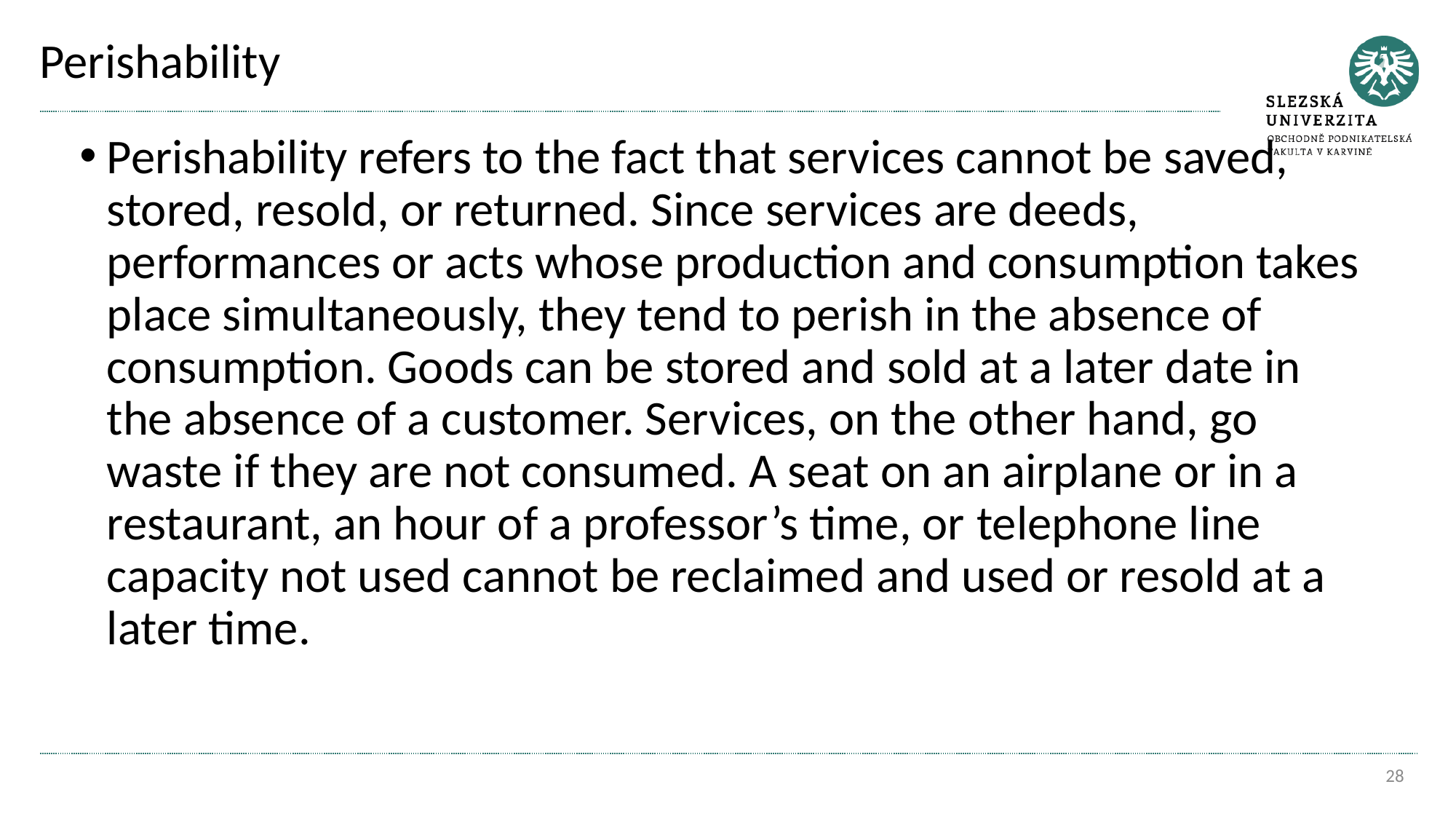

# Perishability
Perishability refers to the fact that services cannot be saved, stored, resold, or returned. Since services are deeds, performances or acts whose production and consumption takes place simultaneously, they tend to perish in the absence of consumption. Goods can be stored and sold at a later date in the absence of a customer. Services, on the other hand, go waste if they are not consumed. A seat on an airplane or in a restaurant, an hour of a professor’s time, or telephone line capacity not used cannot be reclaimed and used or resold at a later time.
28